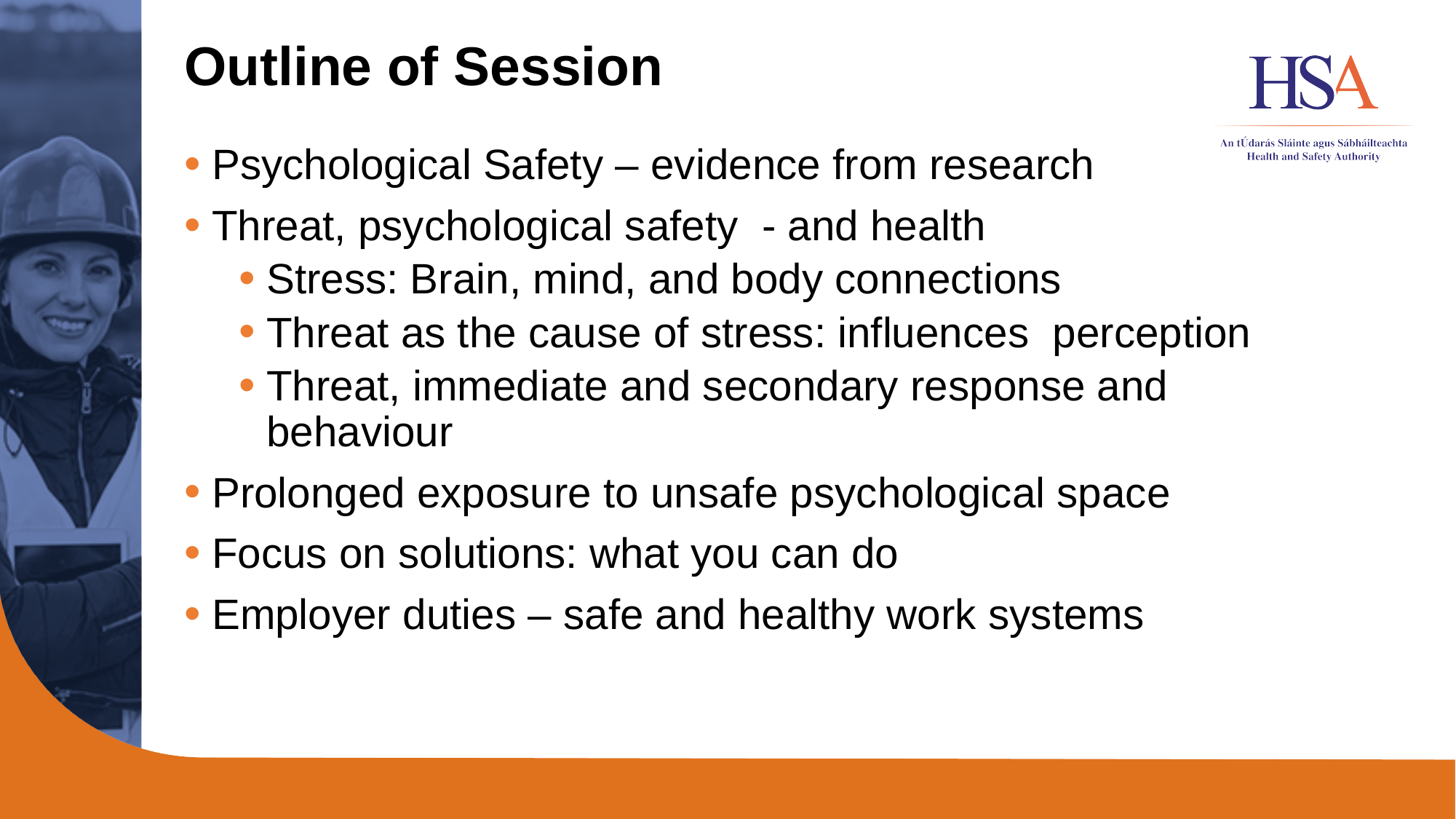

# Outline of Session
Psychological Safety – evidence from research
Threat, psychological safety  - and health
Stress: Brain, mind, and body connections
Threat as the cause of stress: influences  perception
Threat, immediate and secondary response and behaviour
Prolonged exposure to unsafe psychological space
Focus on solutions: what you can do
Employer duties – safe and healthy work systems